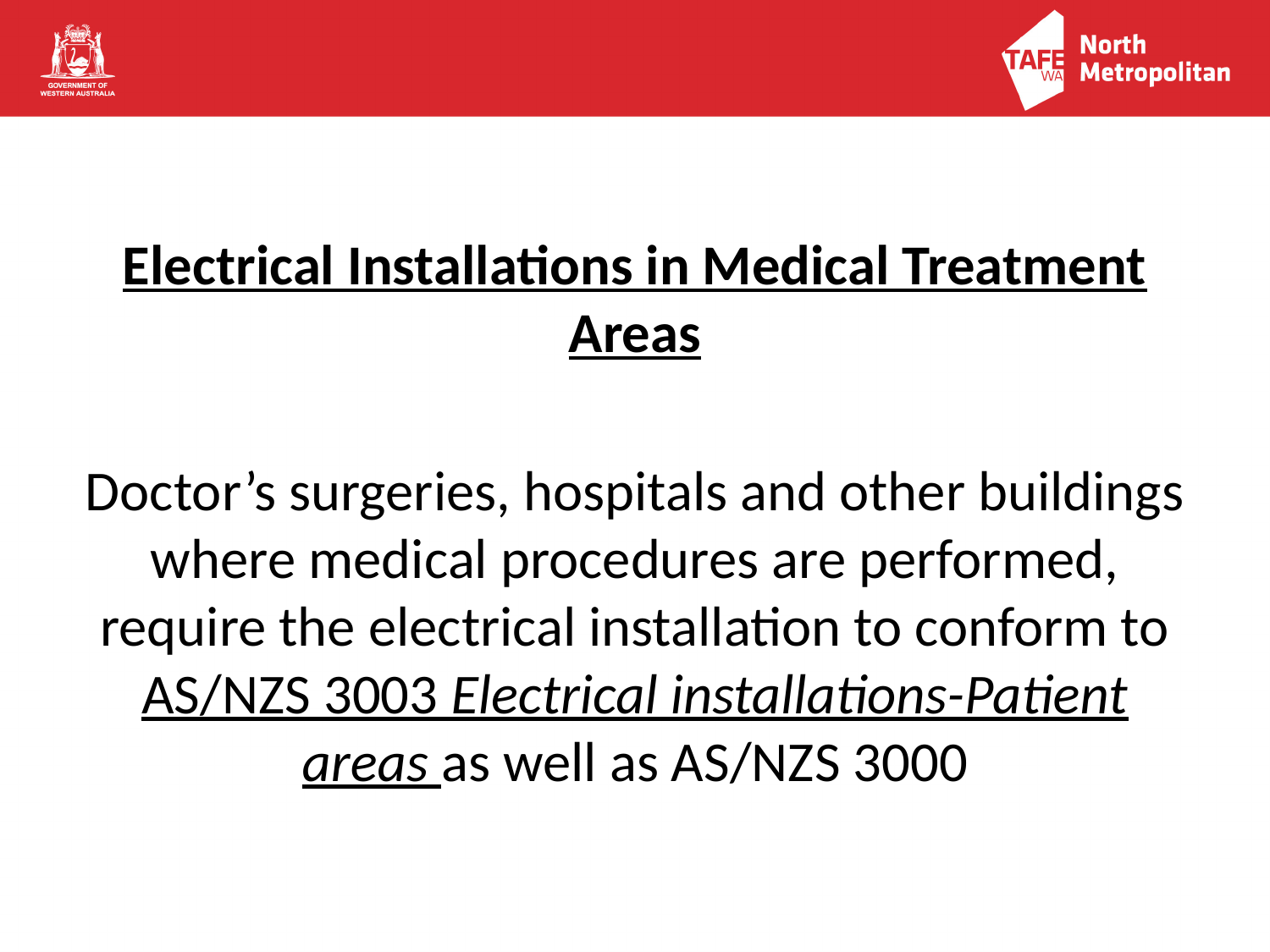

Electrical Installations in Medical Treatment Areas

Doctor’s surgeries, hospitals and other buildings where medical procedures are performed, require the electrical installation to conform to AS/NZS 3003 Electrical installations-Patient areas as well as AS/NZS 3000